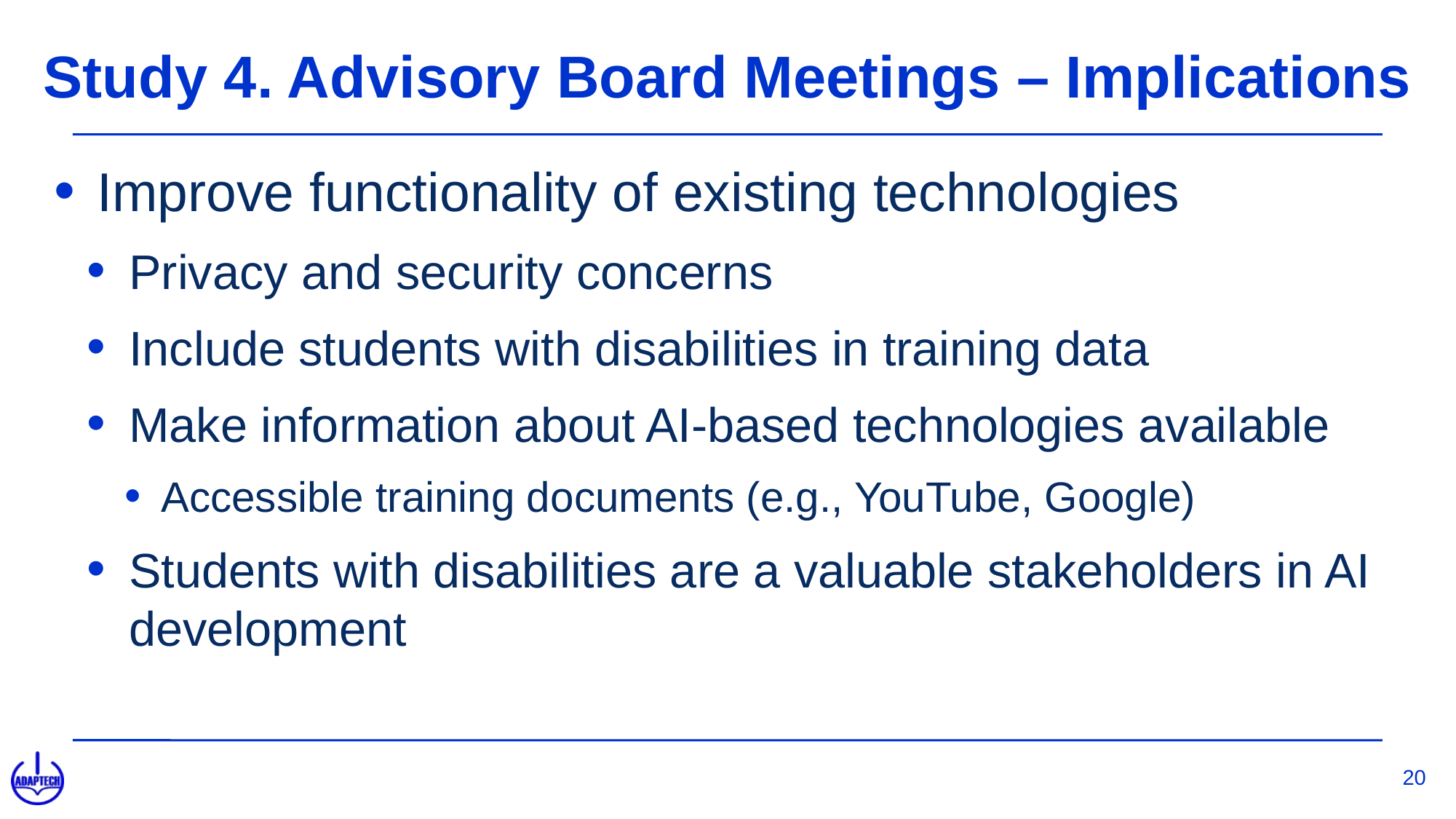

# Study 4. Advisory Board Meetings – Implications
Improve functionality of existing technologies
Privacy and security concerns
Include students with disabilities in training data
Make information about AI-based technologies available
Accessible training documents (e.g., YouTube, Google)
Students with disabilities are a valuable stakeholders in AI development

20